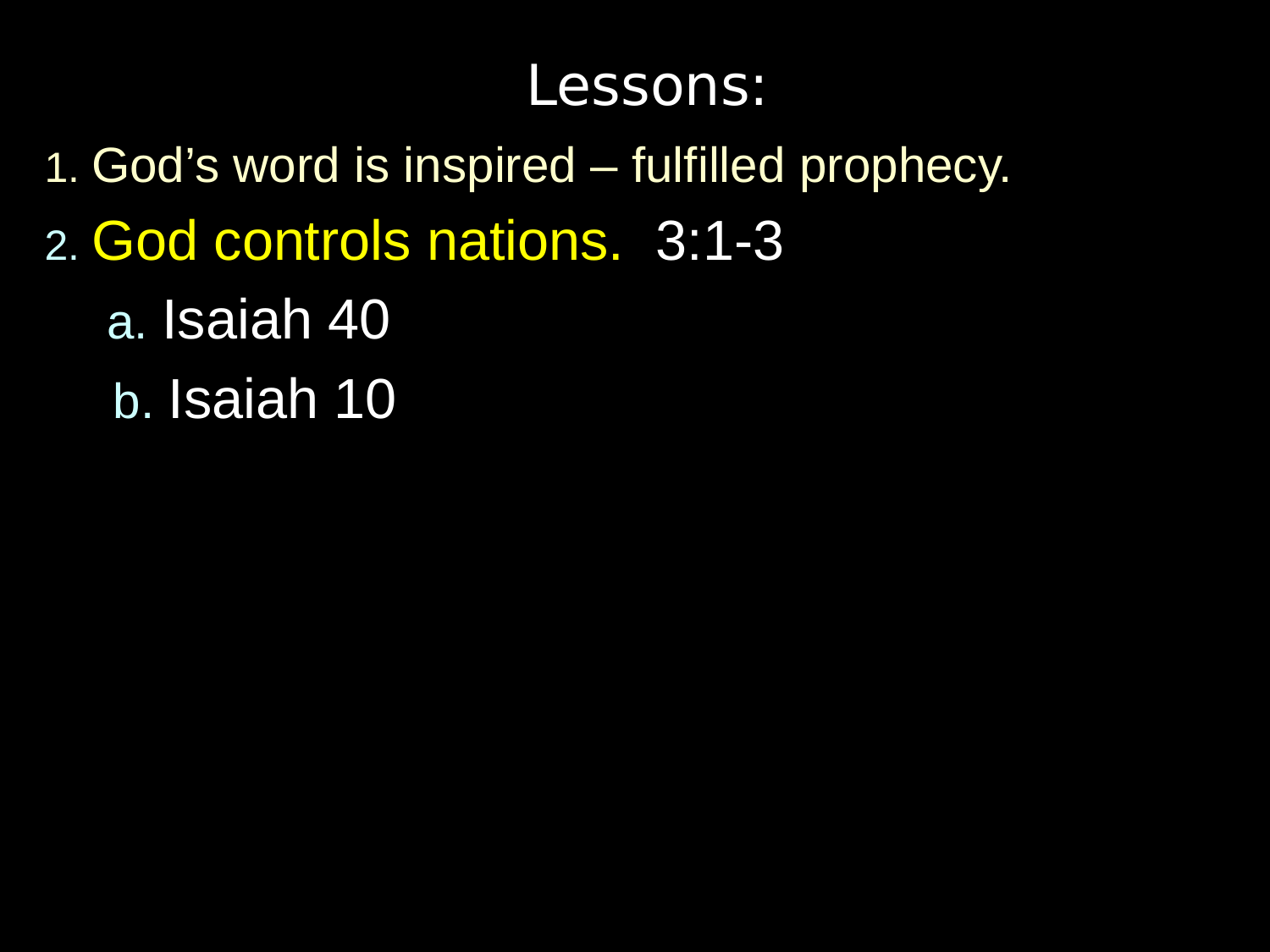

Lessons:
1. God’s word is inspired – fulfilled prophecy.
2. God controls nations.  3:1-3
    a. Isaiah 40
     b. Isaiah 10